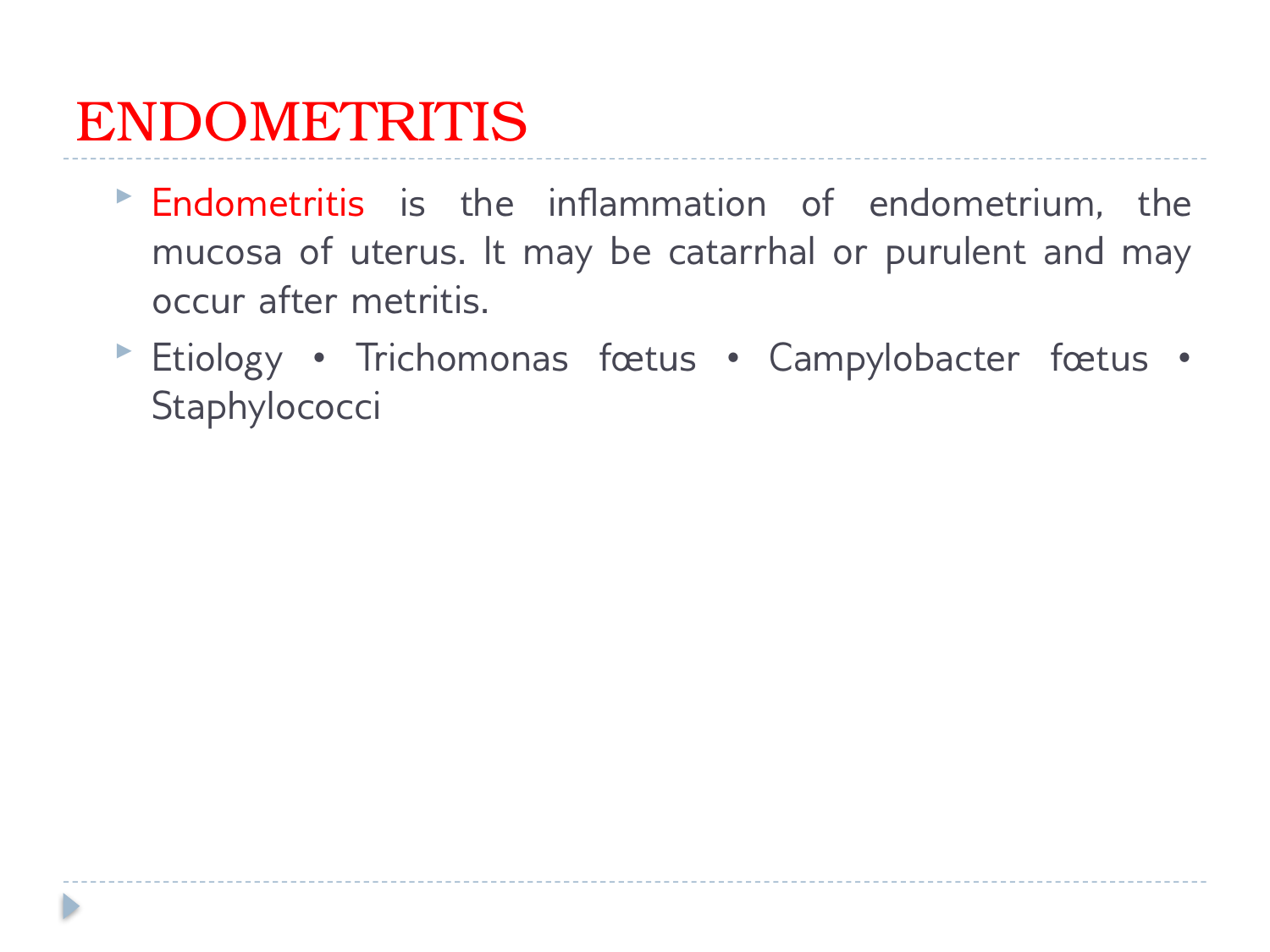

# ENDOMETRITIS
Endometritis is the inflammation of endometrium, the mucosa of uterus. It may be catarrhal or purulent and may occur after metritis.
Etiology • Trichomonas foetus • Campylobacter foetus • Staphylococci